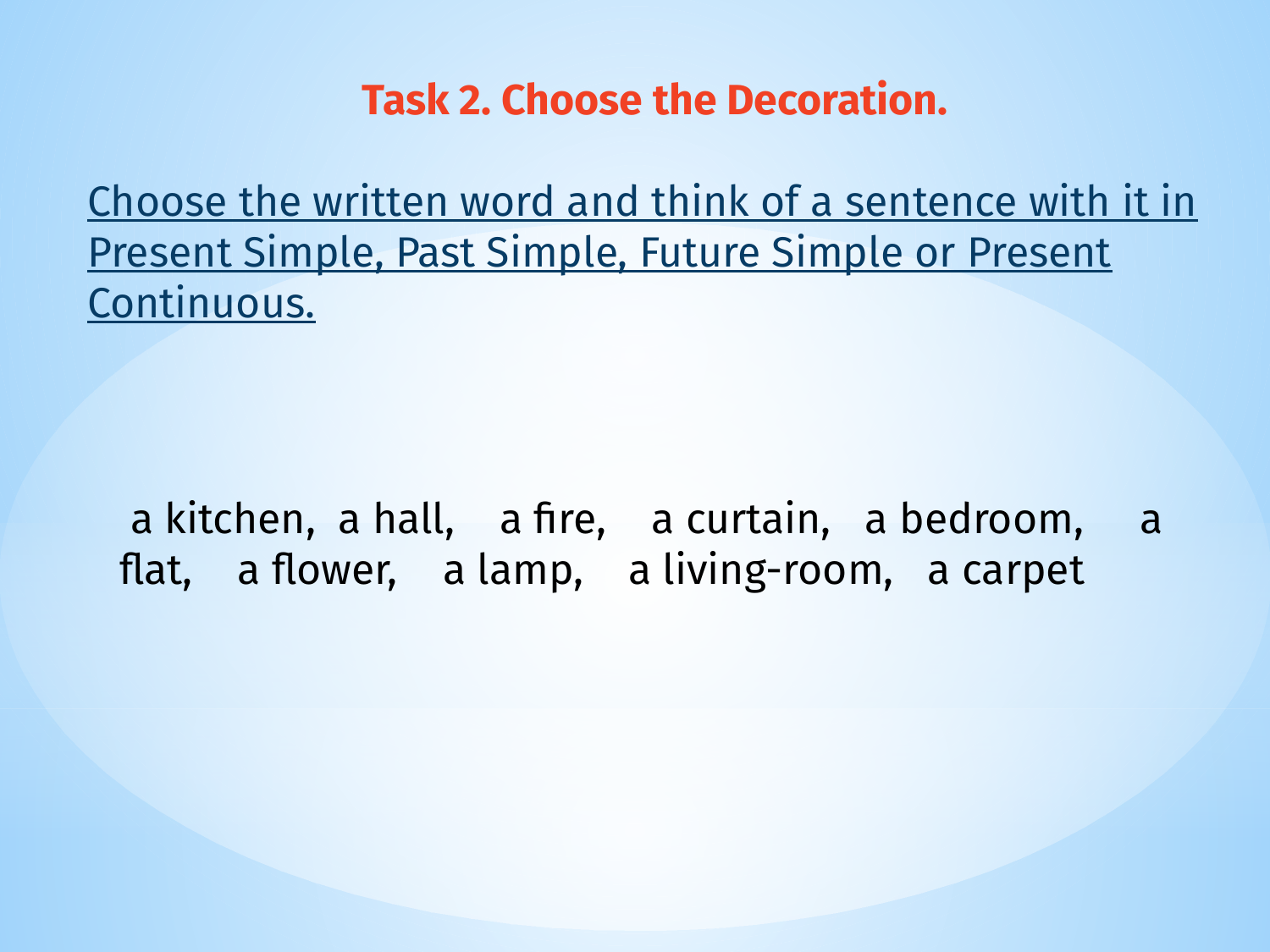

Task 2. Choose the Decoration.

Choose the written word and think of a sentence with it in Present Simple, Past Simple, Future Simple or Present Continuous.
 a kitchen,  a hall,    a fire,    a curtain,   a bedroom,     a flat,    a flower,    a lamp,    a living-room,   a carpet